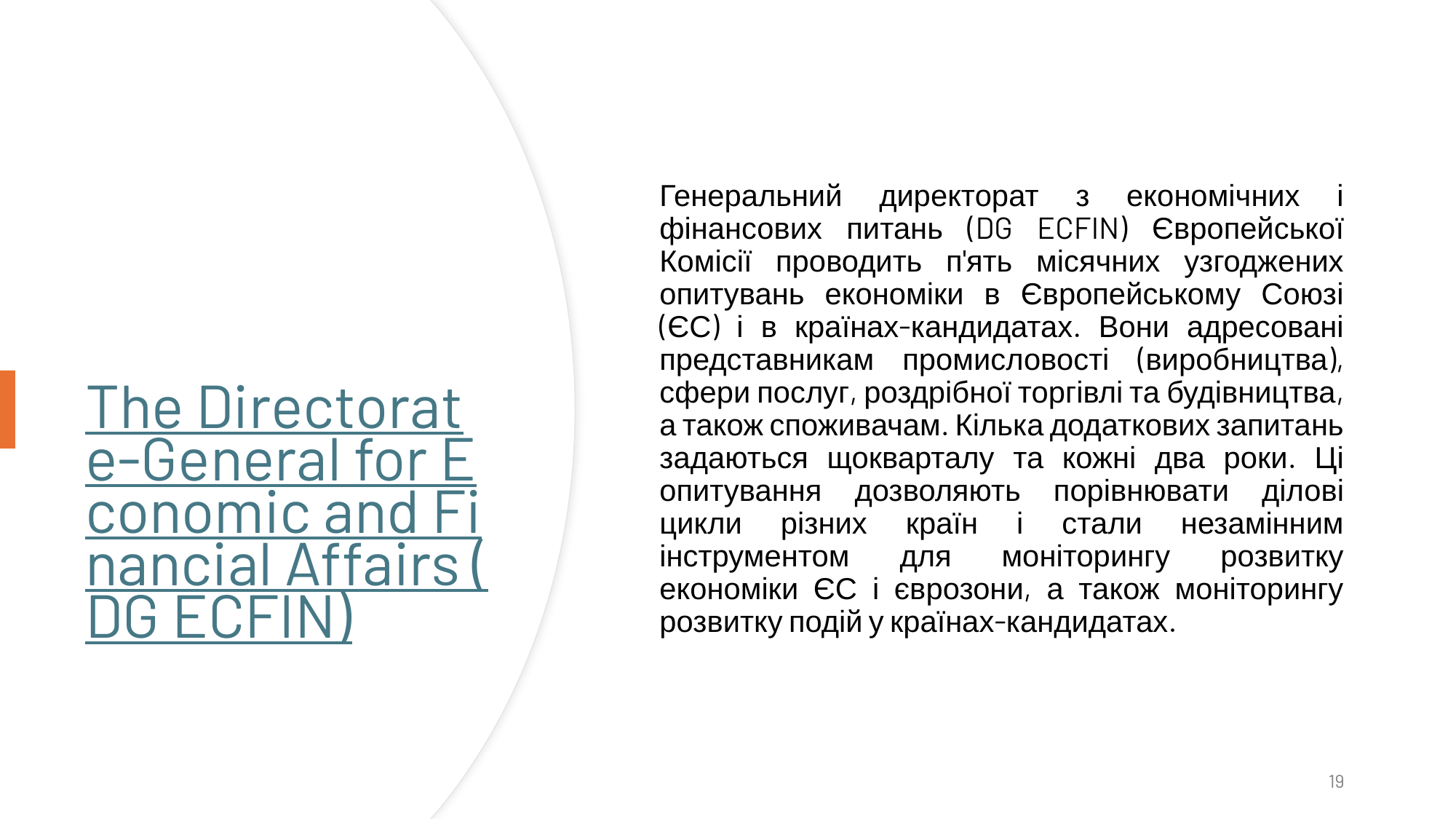

Генеральний директорат з економічних і фінансових питань (DG ECFIN) Європейської Комісії проводить п'ять місячних узгоджених опитувань економіки в Європейському Союзі (ЄС) і в країнах-кандидатах. Вони адресовані представникам промисловості (виробництва), сфери послуг, роздрібної торгівлі та будівництва, а також споживачам. Кілька додаткових запитань задаються щокварталу та кожні два роки. Ці опитування дозволяють порівнювати ділові цикли різних країн і стали незамінним інструментом для моніторингу розвитку економіки ЄС і єврозони, а також моніторингу розвитку подій у країнах-кандидатах.
# The Directorate-General for Economic and Financial Affairs (DG ECFIN)

19